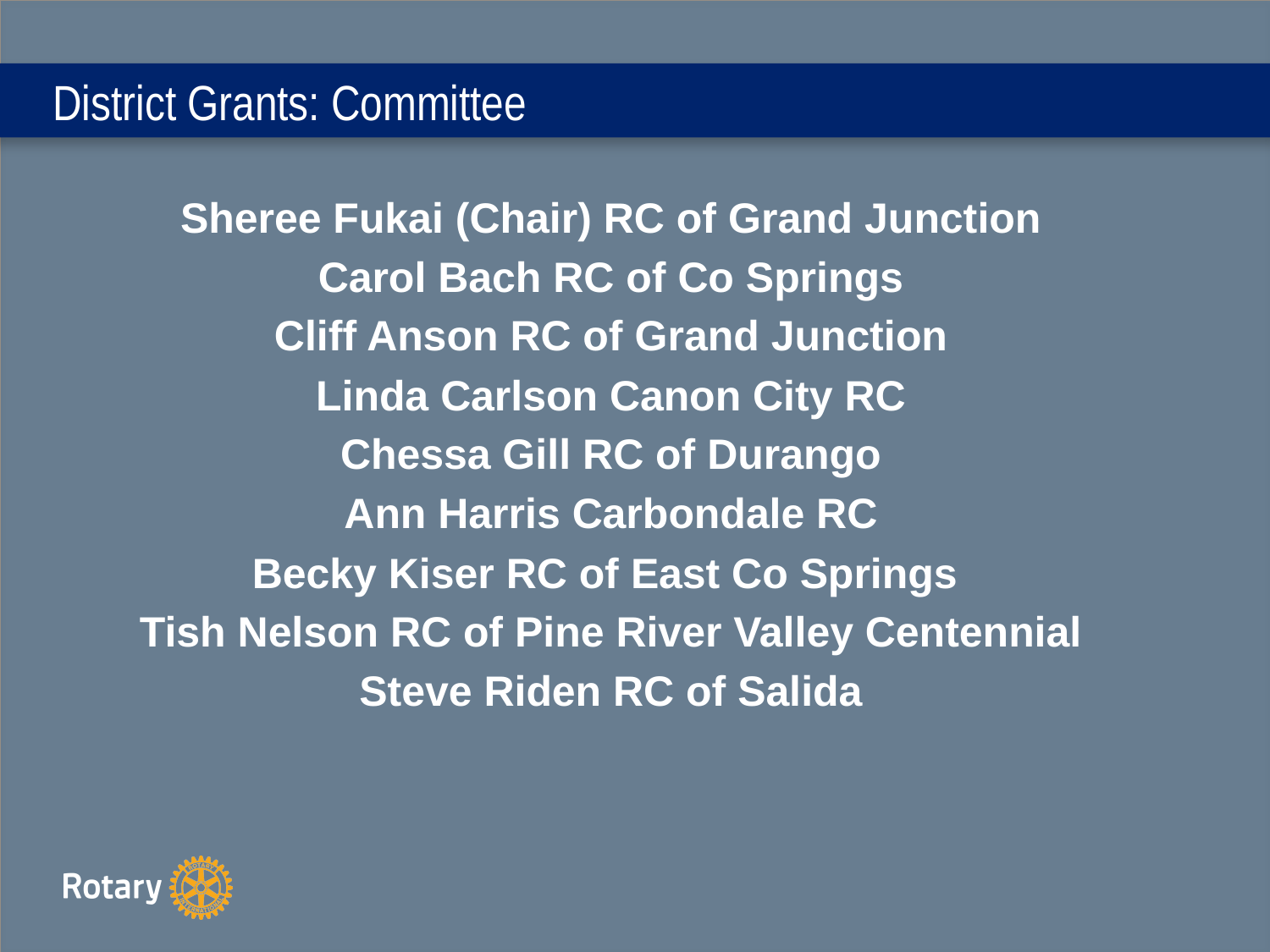

# District Grants: Committee
Sheree Fukai (Chair) RC of Grand Junction
Carol Bach RC of Co Springs
Cliff Anson RC of Grand Junction
Linda Carlson Canon City RC
Chessa Gill RC of Durango
Ann Harris Carbondale RC
Becky Kiser RC of East Co Springs
Tish Nelson RC of Pine River Valley Centennial
Steve Riden RC of Salida